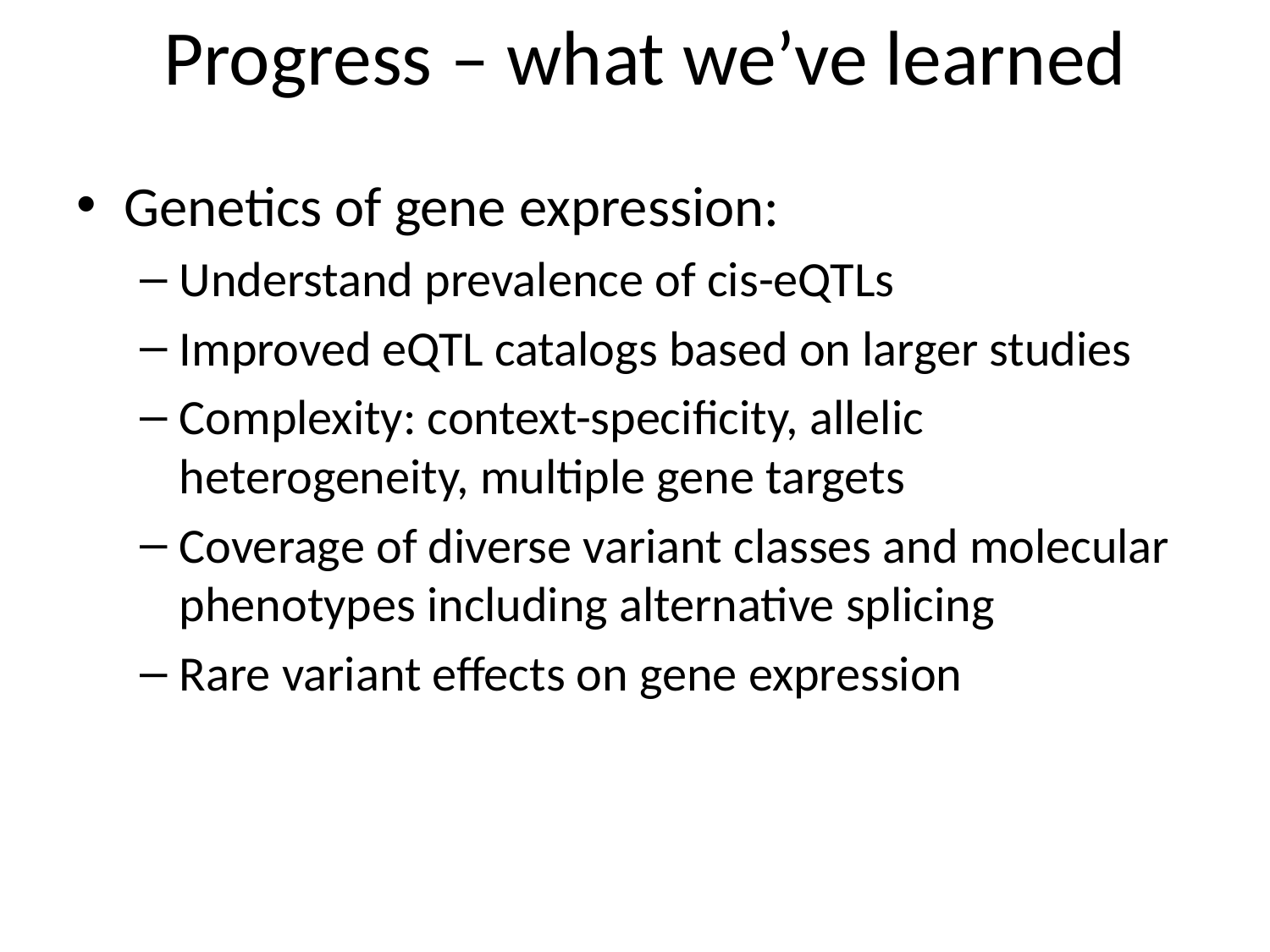

# Progress – what we’ve learned
Genetics of gene expression:
Understand prevalence of cis-eQTLs
Improved eQTL catalogs based on larger studies
Complexity: context-specificity, allelic heterogeneity, multiple gene targets
Coverage of diverse variant classes and molecular phenotypes including alternative splicing
Rare variant effects on gene expression